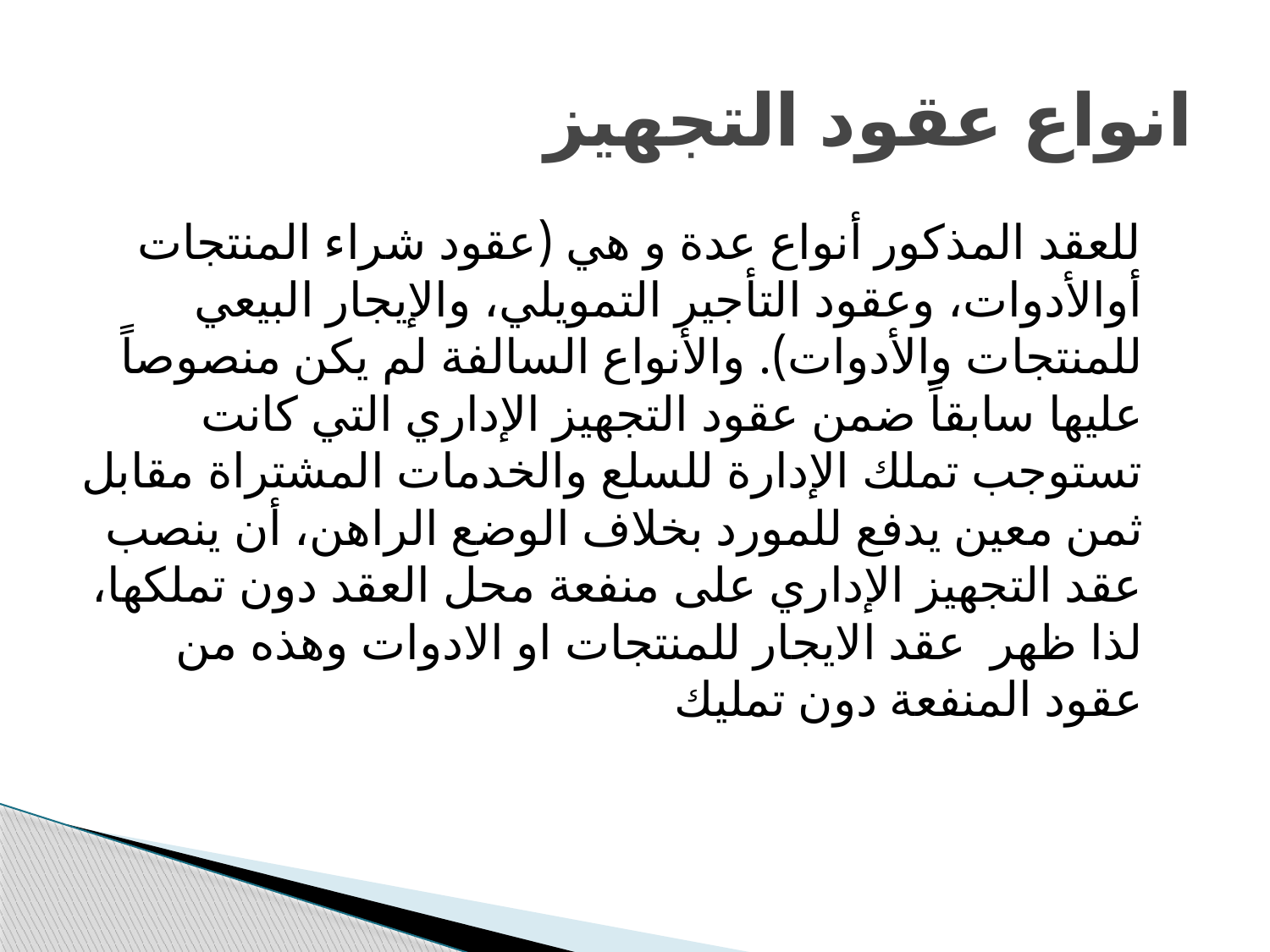

# انواع عقود التجهيز
   للعقد المذكور أنواع عدة و هي (عقود شراء المنتجات أوالأدوات، وعقود التأجير التمويلي، والإيجار البيعي للمنتجات والأدوات). والأنواع السالفة لم يكن منصوصاً عليها سابقاً ضمن عقود التجهيز الإداري التي كانت تستوجب تملك الإدارة للسلع والخدمات المشتراة مقابل ثمن معين يدفع للمورد بخلاف الوضع الراهن، أن ينصب عقد التجهيز الإداري على منفعة محل العقد دون تملكها، لذا ظهر  عقد الايجار للمنتجات او الادوات وهذه من عقود المنفعة دون تمليك